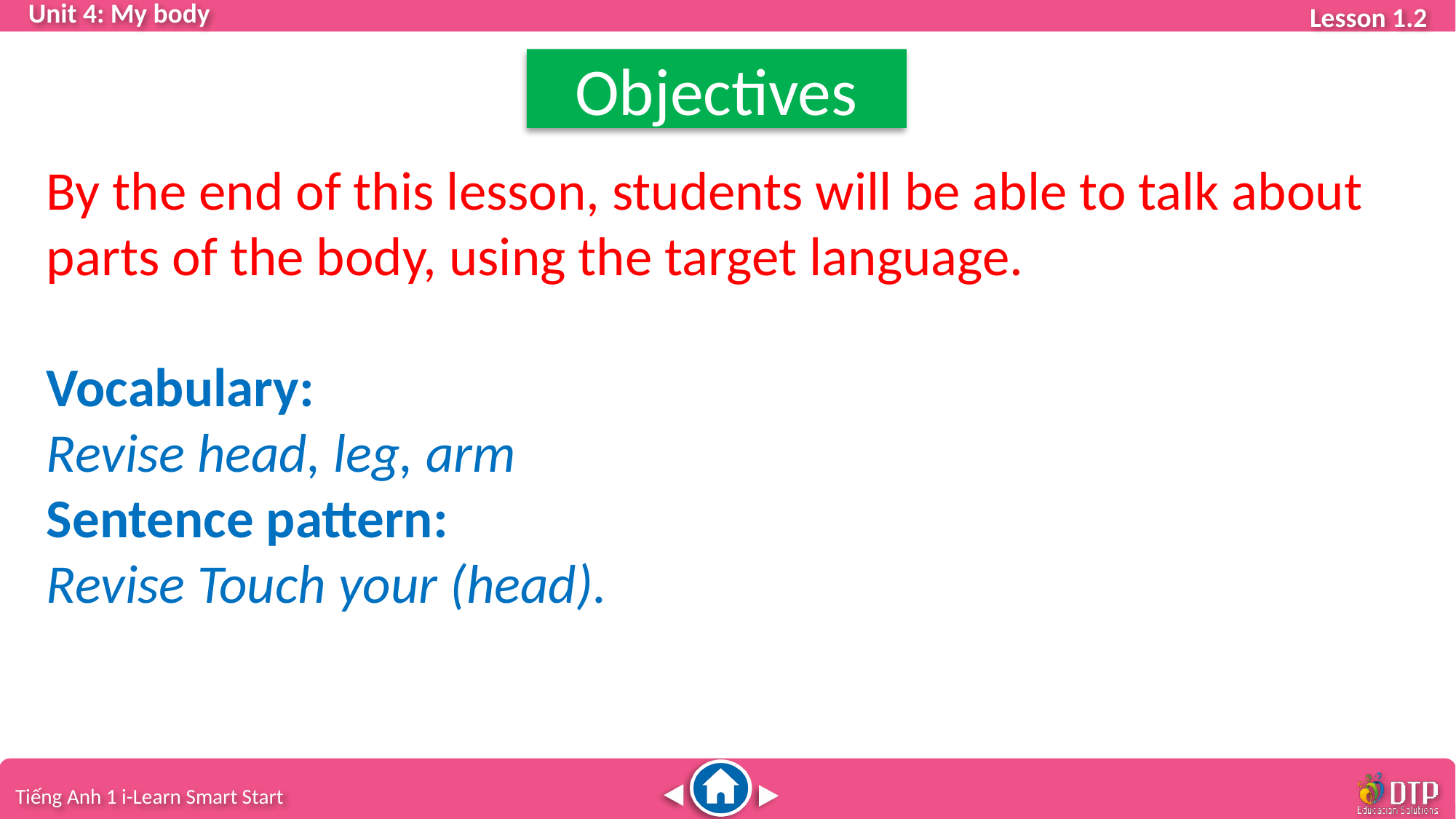

Objectives
By the end of this lesson, students will be able to talk about parts of the body, using the target language.

Vocabulary:
Revise head, leg, arm
Sentence pattern:
Revise Touch your (head).